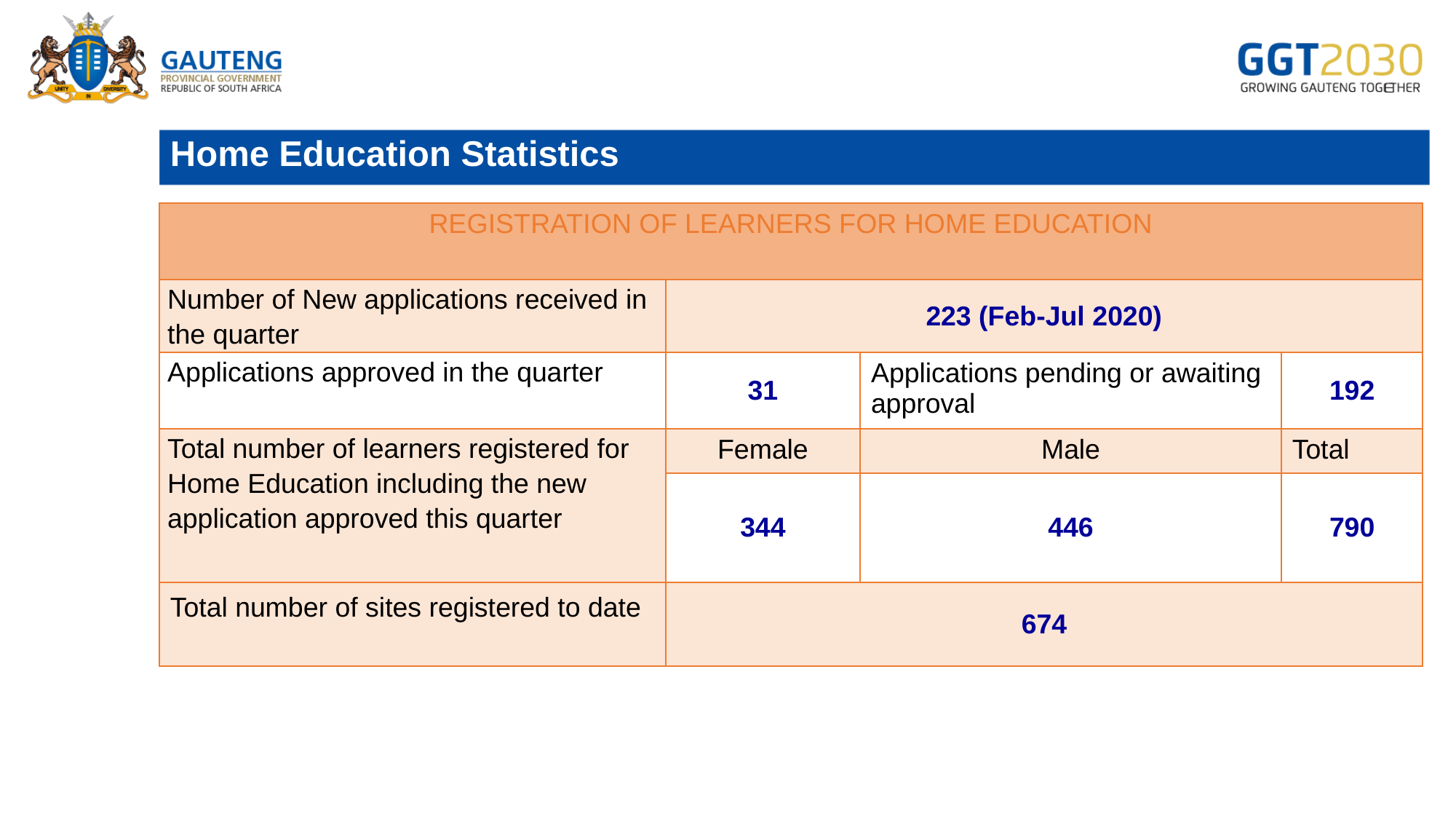

# Home Education Statistics
| REGISTRATION OF LEARNERS FOR HOME EDUCATION |  |  |  |
| --- | --- | --- | --- |
| Number of New applications received in the quarter | 223 (Feb-Jul 2020) |  |  |
| Applications approved in the quarter | 31 | Applications pending or awaiting approval | 192 |
| Total number of learners registered for Home Education including the new application approved this quarter | Female | Male | Total |
|  | 344 | 446 | 790 |
| Total number of sites registered to date | 674 |  |  |